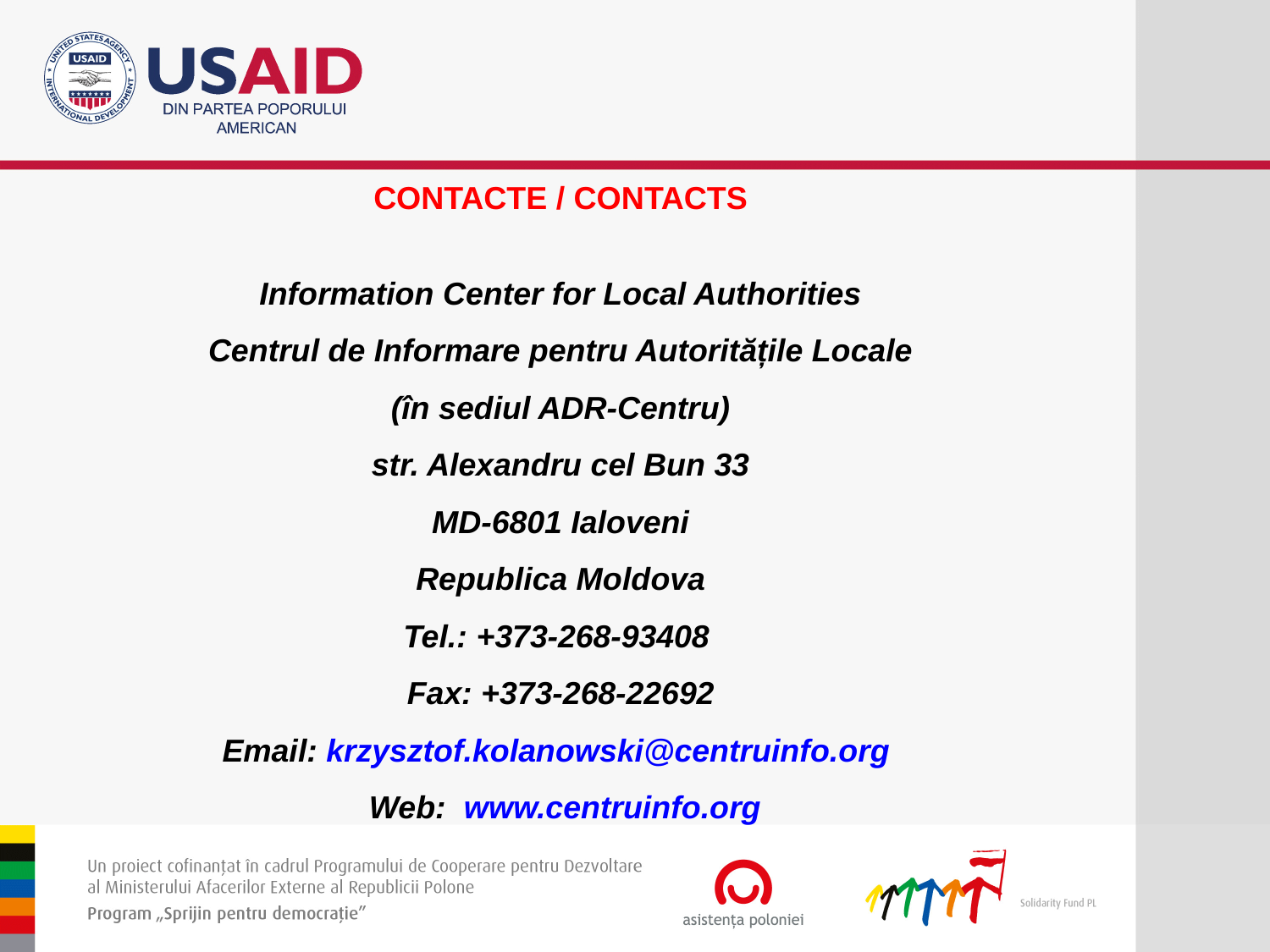

CONTACTE / CONTACTS

Information Center for Local Authorities
Centrul de Informare pentru Autoritățile Locale
(în sediul ADR-Centru)
str. Alexandru cel Bun 33
MD-6801 Ialoveni
Republica Moldova
Tel.: +373-268-93408
Fax: +373-268-22692
Email: krzysztof.kolanowski@centruinfo.org
 Web:  www.centruinfo.org